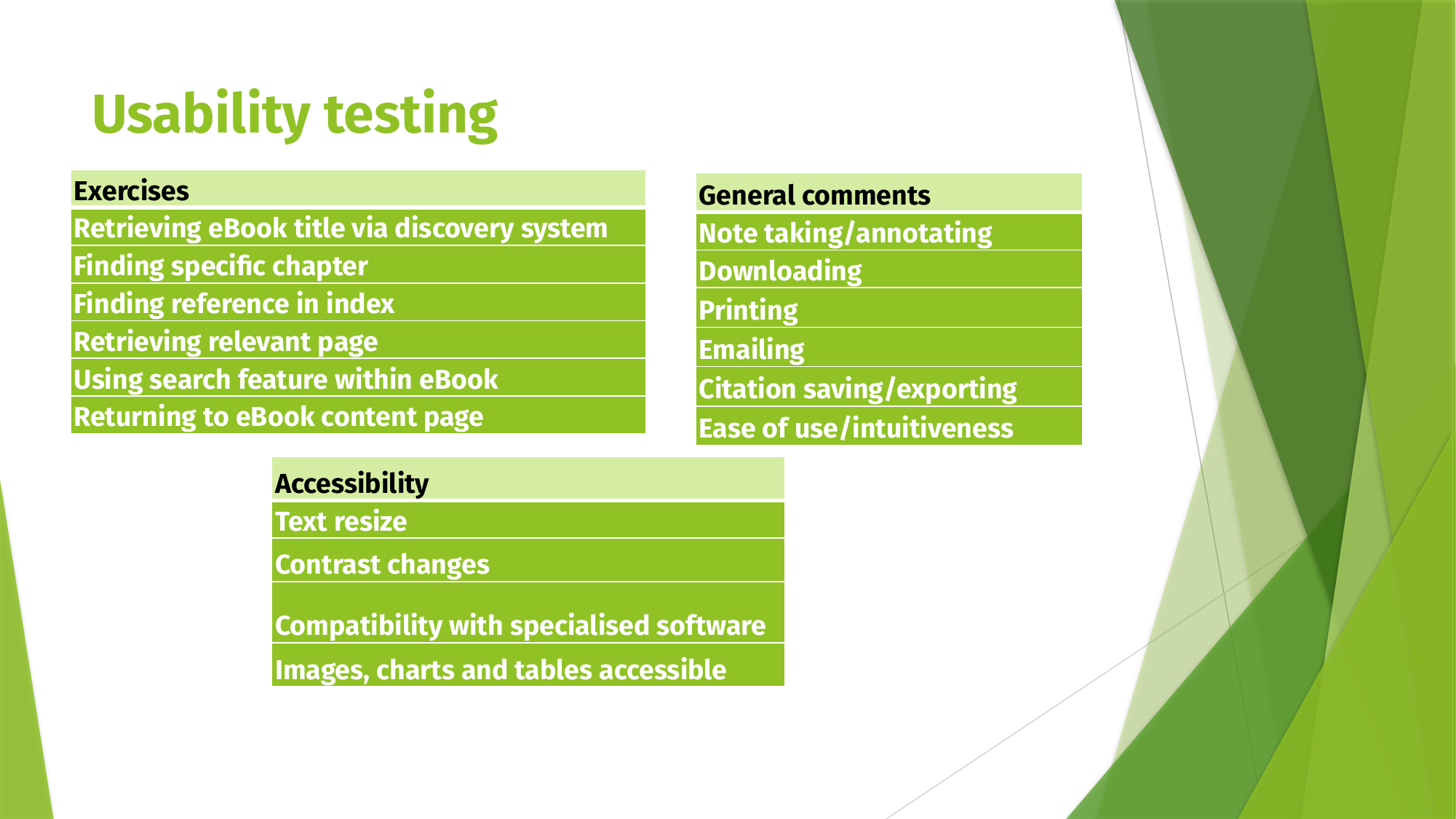

# Usability testing
| Exercises |
| --- |
| Retrieving eBook title via discovery system |
| Finding specific chapter |
| Finding reference in index |
| Retrieving relevant page |
| Using search feature within eBook |
| Returning to eBook content page |
| General comments |
| --- |
| Note taking/annotating |
| Downloading |
| Printing |
| Emailing |
| Citation saving/exporting |
| Ease of use/intuitiveness |
| Accessibility |
| --- |
| Text resize |
| Contrast changes |
| Compatibility with specialised software |
| Images, charts and tables accessible |